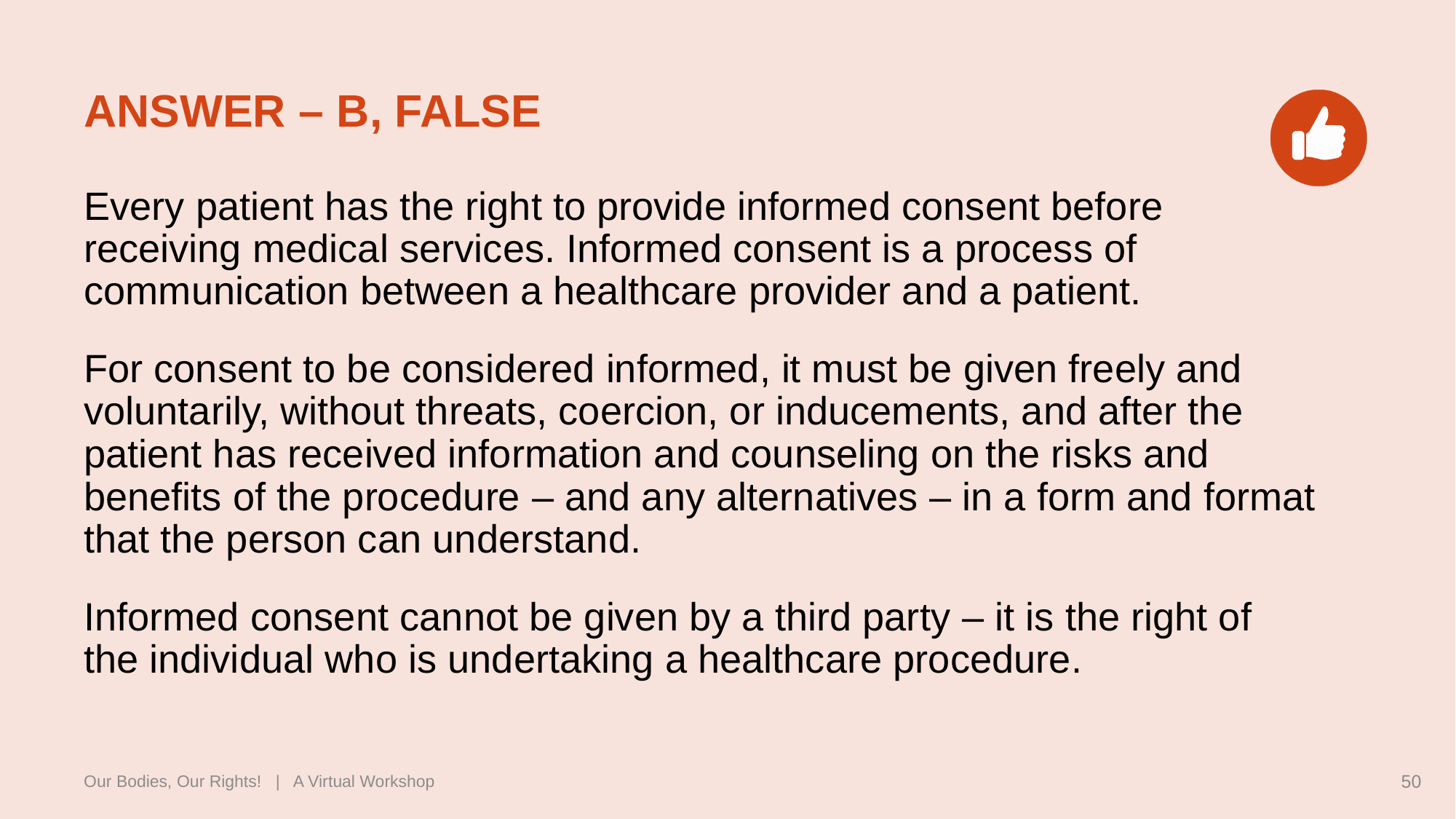

# ANSWER – B, FALSE
Every patient has the right to provide informed consent before receiving medical services. Informed consent is a process of communication between a healthcare provider and a patient.
For consent to be considered informed, it must be given freely and voluntarily, without threats, coercion, or inducements, and after the patient has received information and counseling on the risks and benefits of the procedure – and any alternatives – in a form and format that the person can understand.
Informed consent cannot be given by a third party – it is the right of the individual who is undertaking a healthcare procedure.
Our Bodies, Our Rights!   |   A Virtual Workshop
50